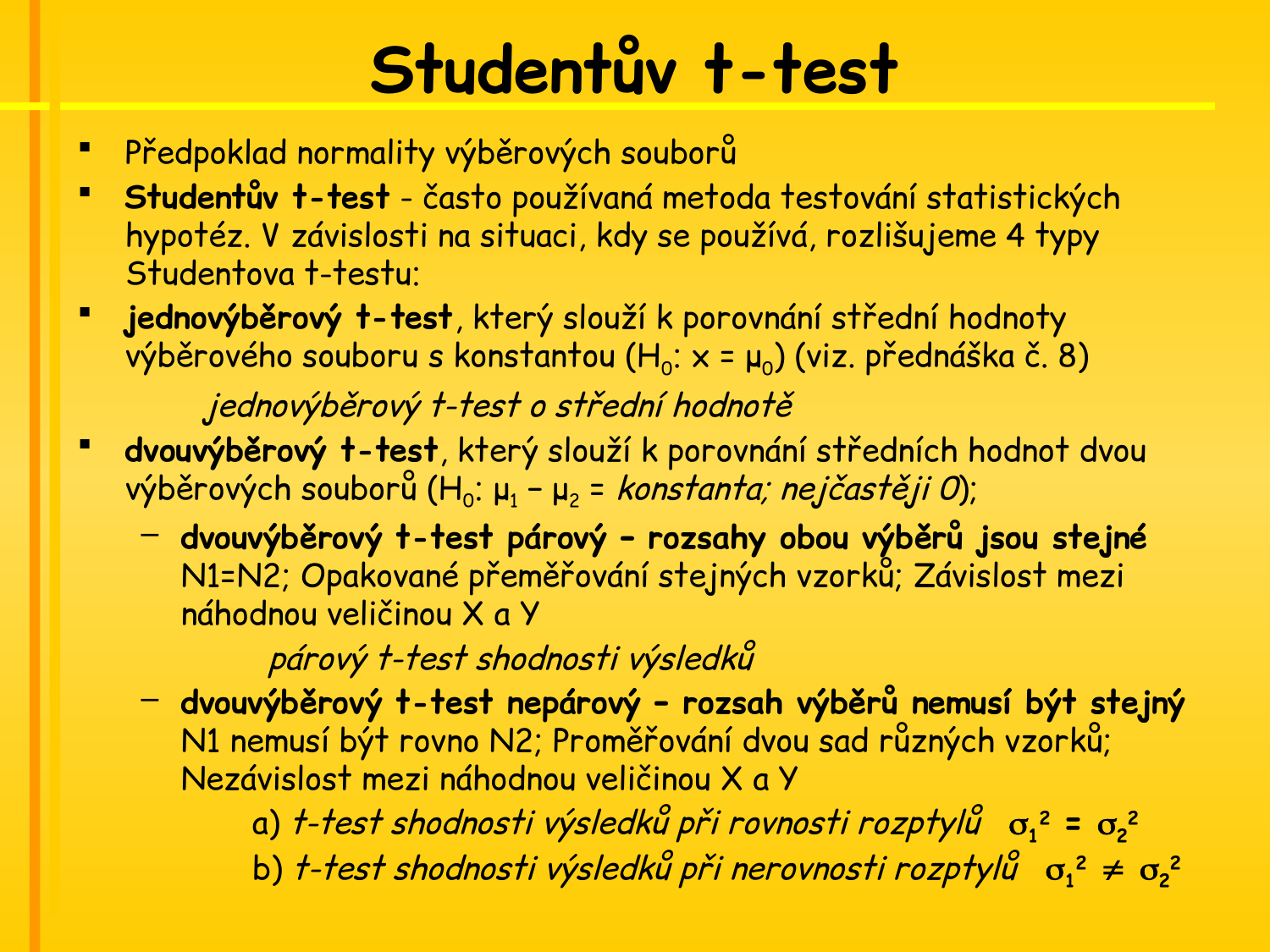

# Studentův t-test
Předpoklad normality výběrových souborů
Studentův t-test - často používaná metoda testování statistických hypotéz. V závislosti na situaci, kdy se používá, rozlišujeme 4 typy Studentova t-testu:
jednovýběrový t-test, který slouží k porovnání střední hodnoty výběrového souboru s konstantou (H0: x = μ0) (viz. přednáška č. 8)
	jednovýběrový t-test o střední hodnotě
dvouvýběrový t-test, který slouží k porovnání středních hodnot dvou výběrových souborů (H0: μ1 − μ2 = konstanta; nejčastěji 0);
dvouvýběrový t-test párový – rozsahy obou výběrů jsou stejné N1=N2; Opakované přeměřování stejných vzorků; Závislost mezi náhodnou veličinou X a Y
	párový t-test shodnosti výsledků
dvouvýběrový t-test nepárový – rozsah výběrů nemusí být stejný N1 nemusí být rovno N2; Proměřování dvou sad různých vzorků; Nezávislost mezi náhodnou veličinou X a Y
		a) t-test shodnosti výsledků při rovnosti rozptylů   σ12 = σ22
		b) t-test shodnosti výsledků při nerovnosti rozptylů   σ12 ≠ σ22